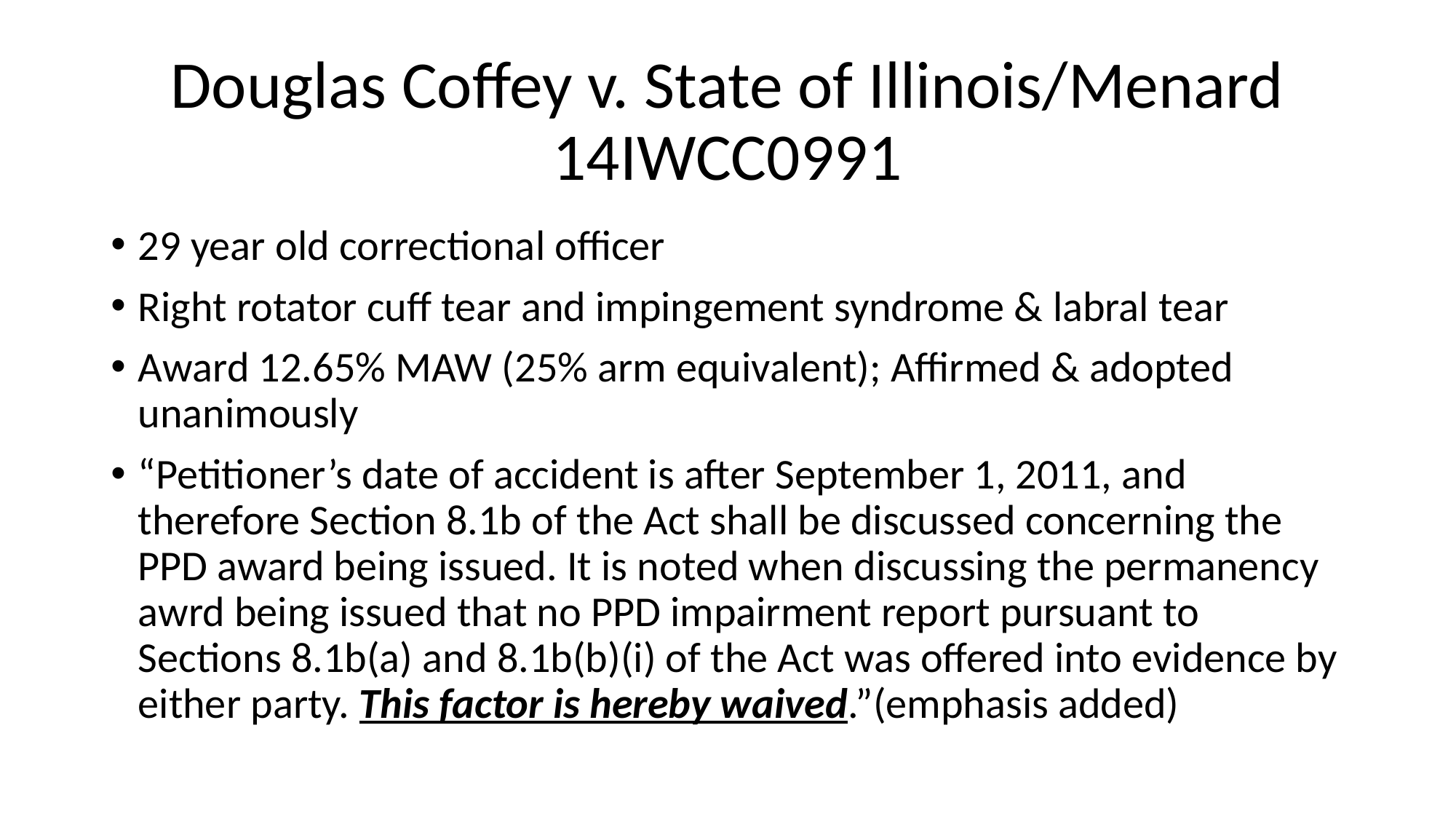

# Douglas Coffey v. State of Illinois/Menard 14IWCC0991
29 year old correctional officer
Right rotator cuff tear and impingement syndrome & labral tear
Award 12.65% MAW (25% arm equivalent); Affirmed & adopted unanimously
“Petitioner’s date of accident is after September 1, 2011, and therefore Section 8.1b of the Act shall be discussed concerning the PPD award being issued. It is noted when discussing the permanency awrd being issued that no PPD impairment report pursuant to Sections 8.1b(a) and 8.1b(b)(i) of the Act was offered into evidence by either party. This factor is hereby waived.”(emphasis added)